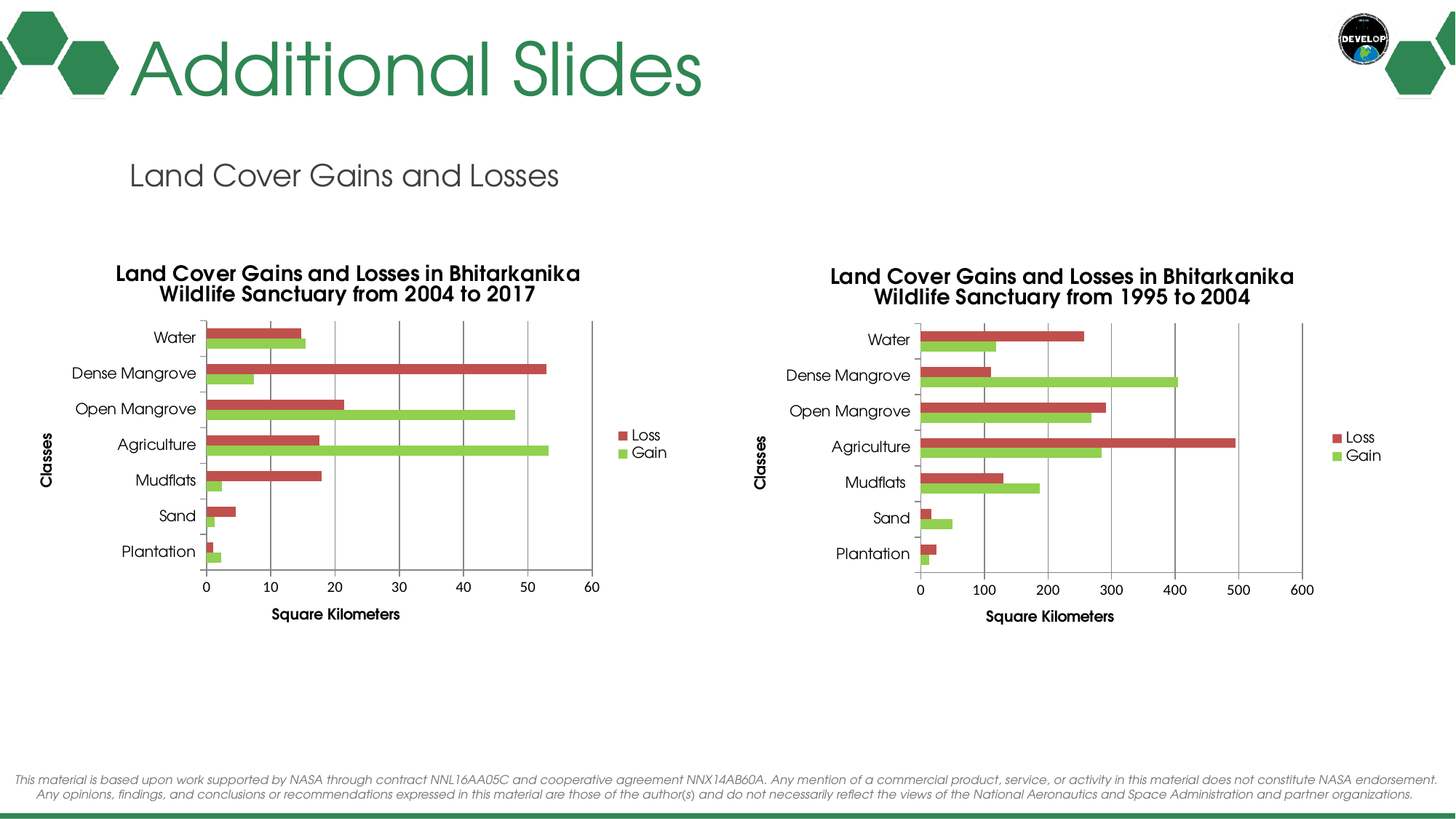

# Additional Slides
Land Cover Gains and Losses

### Chart: Land Cover Gains and Losses in Bhitarkanika Wildlife Sanctuary from 2004 to 2017

| Category |  |  |
|---|---|---|
| Plantation | 2.25 | 1.06 |
| Sand | 1.29 | 4.51 |
| Mudflats | 2.39 | 17.95 |
| Agriculture | 53.25 | 17.53 |
| Open Mangrove | 48.02 | 21.4 |
| Dense Mangrove | 7.42 | 52.89 |
| Water | 15.39 | 14.67 |

### Chart: Land Cover Gains and Losses in Bhitarkanika Wildlife Sanctuary from 1995 to 2004

| Category |  |  |
|---|---|---|
| Plantation | 13.25 | 25.14 |
| Sand | 50.15 | 16.98 |
| Mudflats  | 187.64 | 130.06 |
| Agriculture | 284.75 | 494.81 |
| Open Mangrove | 268.21 | 291.69 |
| Dense Mangrove | 404.1 | 110.72 |
| Water | 118.43 | 257.13 |